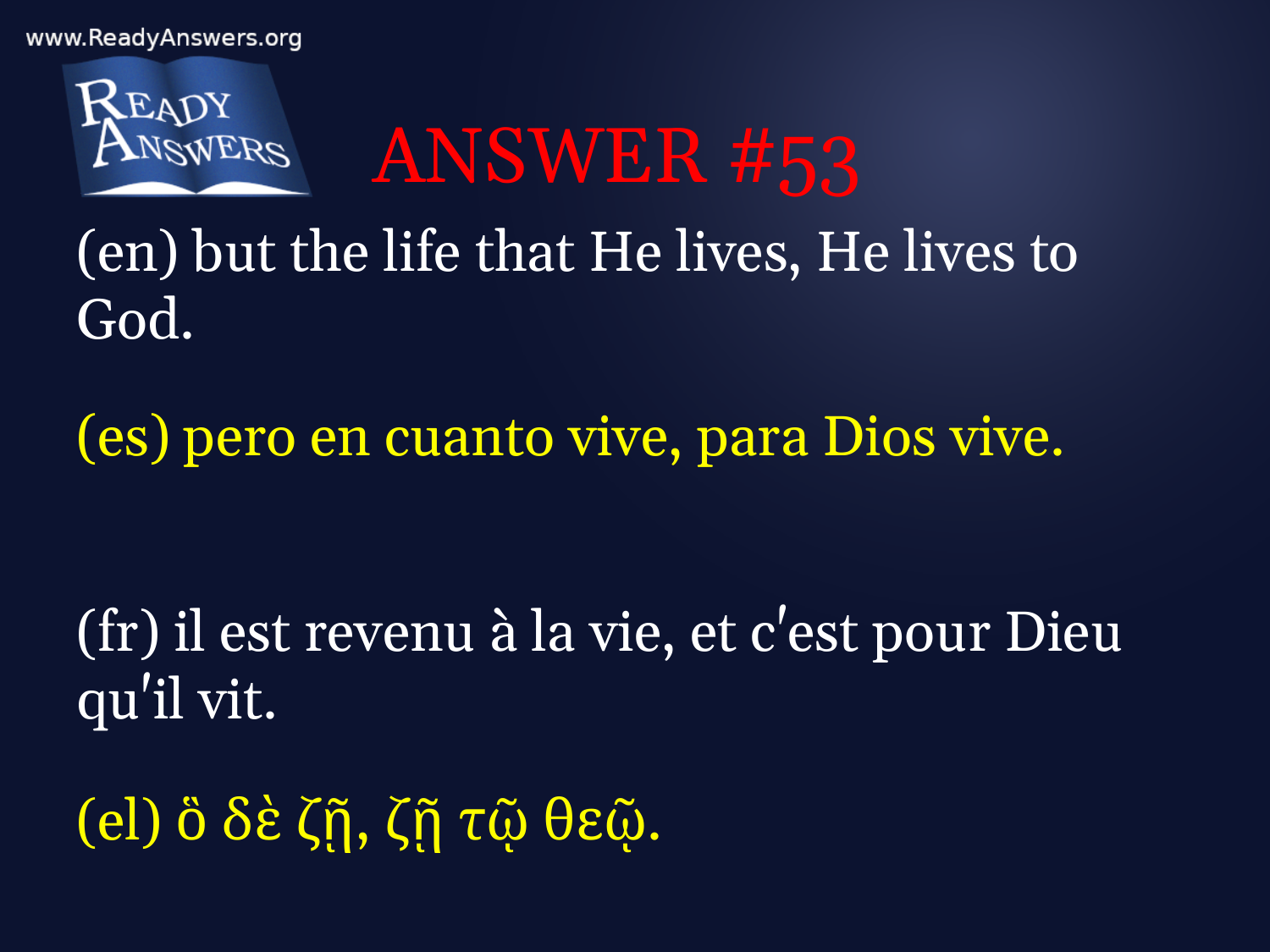

# ANSWER #53
(en) but the life that He lives, He lives to God.
(es) pero en cuanto vive, para Dios vive.
(fr) il est revenu à la vie, et c'est pour Dieu qu'il vit.
(el) ὃ δὲ ζῇ, ζῇ τῷ θεῷ.